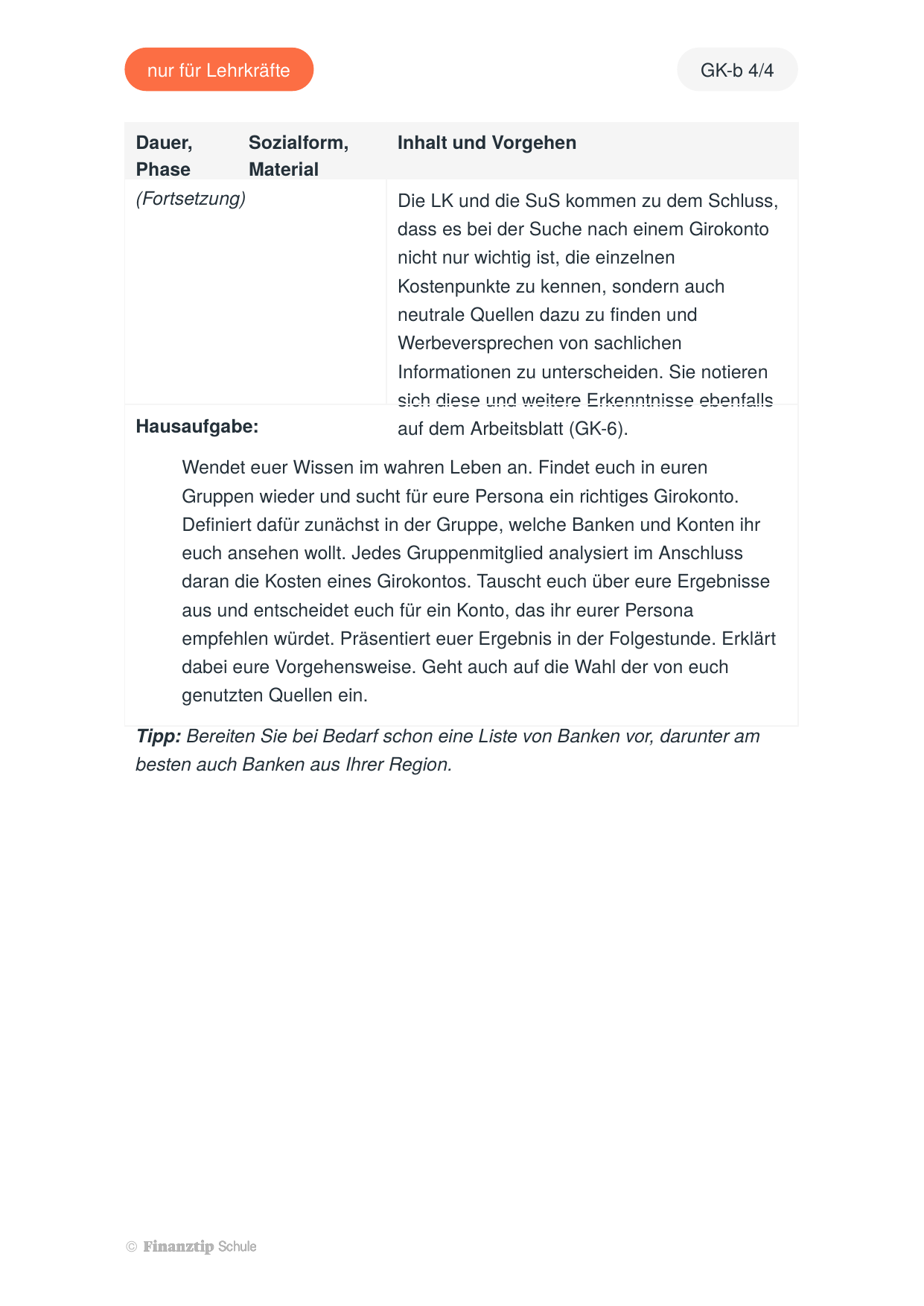

| Dauer, Phase | Sozialform, Material | Inhalt und Vorgehen |
| --- | --- | --- |
| (Fortsetzung) |  | Die LK und die SuS kommen zu dem Schluss, dass es bei der Suche nach einem Girokonto nicht nur wichtig ist, die einzelnen Kostenpunkte zu kennen, sondern auch neutrale Quellen dazu zu finden und Werbeversprechen von sachlichen Informationen zu unterscheiden. Sie notieren sich diese und weitere Erkenntnisse ebenfalls auf dem Arbeitsblatt (GK-6). |
| Hausaufgabe: Wendet euer Wissen im wahren Leben an. Findet euch in euren Gruppen wieder und sucht für eure Persona ein richtiges Girokonto. Definiert dafür zunächst in der Gruppe, welche Banken und Konten ihr euch ansehen wollt. Jedes Gruppenmitglied analysiert im Anschluss daran die Kosten eines Girokontos. Tauscht euch über eure Ergebnisse aus und entscheidet euch für ein Konto, das ihr eurer Persona empfehlen würdet. Präsentiert euer Ergebnis in der Folgestunde. Erklärt dabei eure Vorgehensweise. Geht auch auf die Wahl der von euch genutzten Quellen ein. Tipp: Bereiten Sie bei Bedarf schon eine Liste von Banken vor, darunter am besten auch Banken aus Ihrer Region. |  |  |